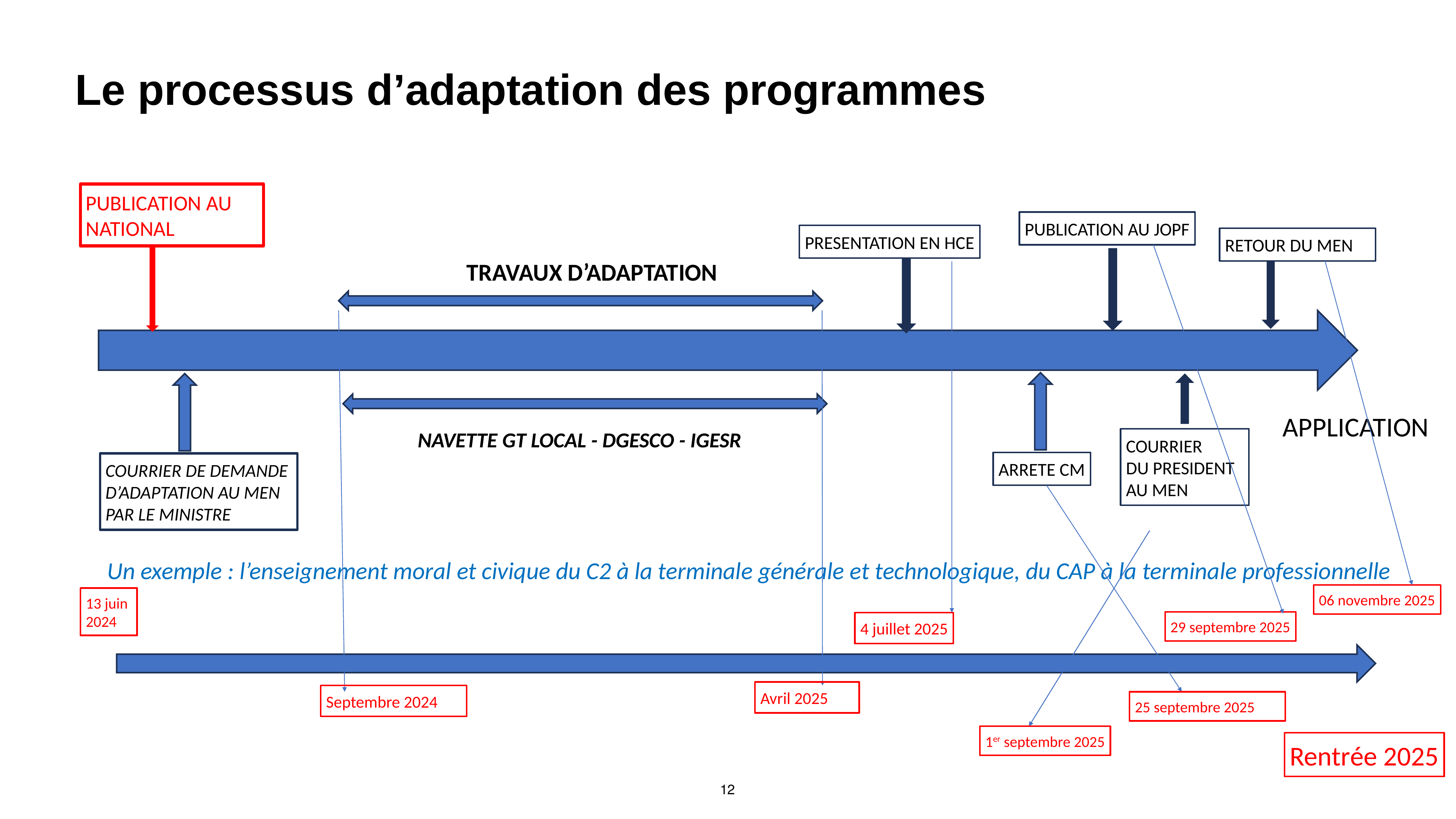

# Le processus d’adaptation des programmes
PUBLICATION AU NATIONAL
PUBLICATION AU JOPF
PRESENTATION EN HCE
RETOUR DU MEN

TRAVAUX D’ADAPTATION

APPLICATION
NAVETTE GT LOCAL - DGESCO - IGESR
COURRIER
DU PRESIDENT
AU MEN
ARRETE CM
COURRIER DE DEMANDE
D’ADAPTATION AU MEN
PAR LE MINISTRE

Un exemple : l’enseignement moral et civique du C2 à la terminale générale et technologique, du CAP à la terminale professionnelle
06 novembre 2025
13 juin 2024
29 septembre 2025
4 juillet 2025

Avril 2025
Septembre 2024
25 septembre 2025
1er septembre 2025
Rentrée 2025
12